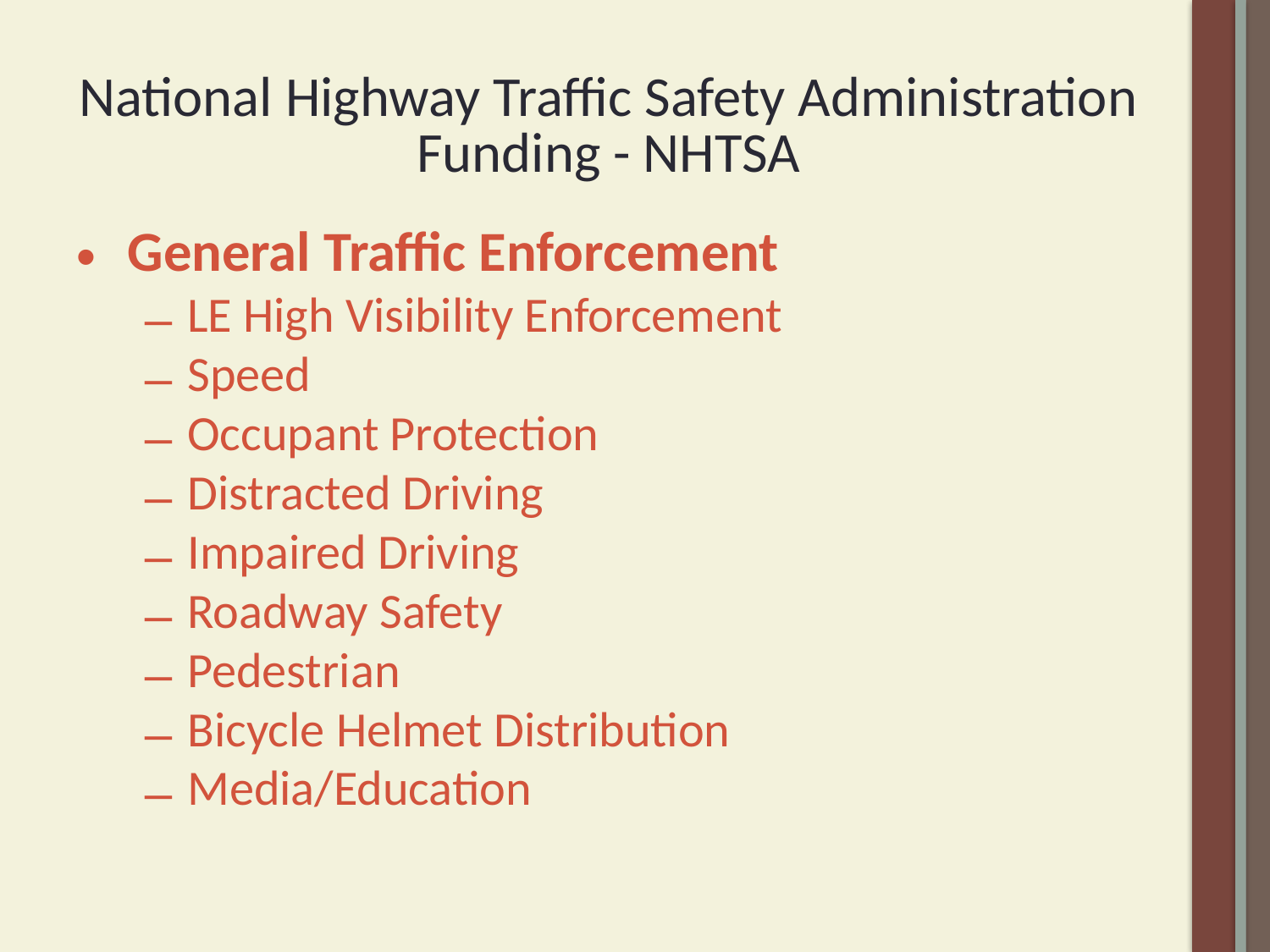

# National Highway Traffic Safety Administration Funding - NHTSA
General Traffic Enforcement
LE High Visibility Enforcement
Speed
Occupant Protection
Distracted Driving
Impaired Driving
Roadway Safety
Pedestrian
Bicycle Helmet Distribution
Media/Education